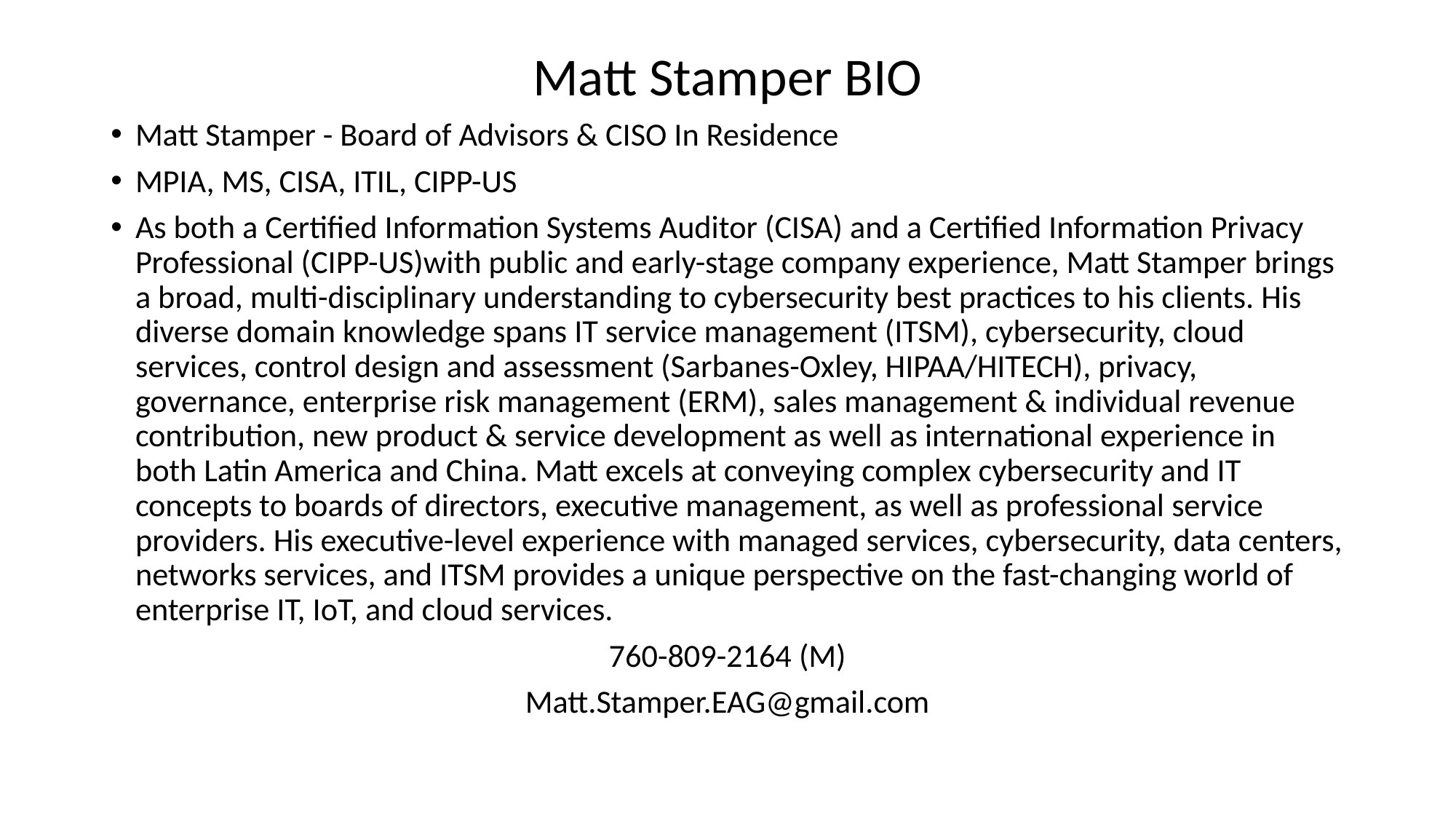

# Matt Stamper BIO
Matt Stamper - Board of Advisors & CISO In Residence
MPIA, MS, CISA, ITIL, CIPP-US
As both a Certified Information Systems Auditor (CISA) and a Certified Information Privacy Professional (CIPP-US)with public and early-stage company experience, Matt Stamper brings a broad, multi-disciplinary understanding to cybersecurity best practices to his clients. His diverse domain knowledge spans IT service management (ITSM), cybersecurity, cloud services, control design and assessment (Sarbanes-Oxley, HIPAA/HITECH), privacy, governance, enterprise risk management (ERM), sales management & individual revenue contribution, new product & service development as well as international experience in both Latin America and China. Matt excels at conveying complex cybersecurity and IT concepts to boards of directors, executive management, as well as professional service providers. His executive-level experience with managed services, cybersecurity, data centers, networks services, and ITSM provides a unique perspective on the fast-changing world of enterprise IT, IoT, and cloud services.
760-809-2164 (M)
Matt.Stamper.EAG@gmail.com